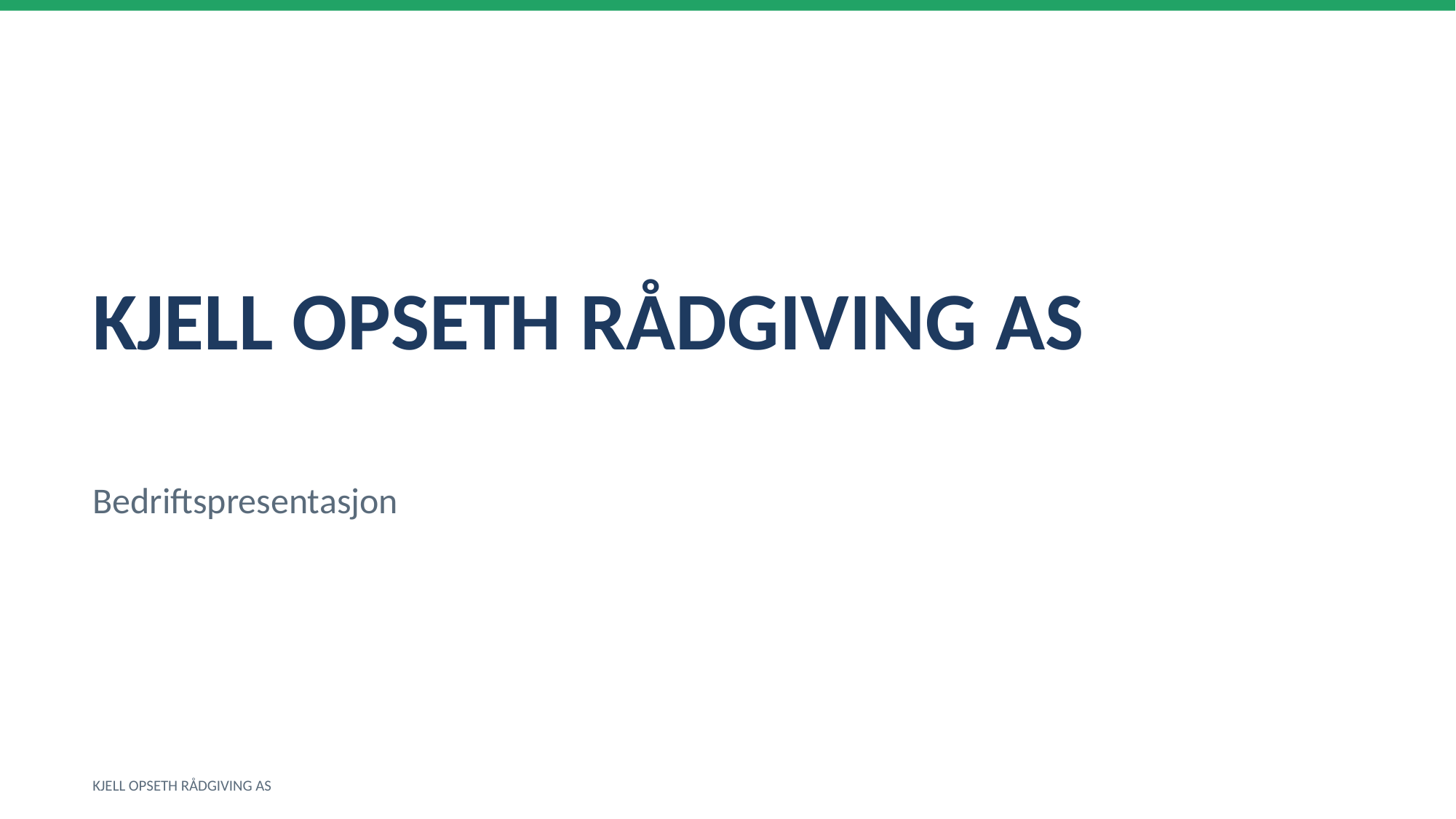

KJELL OPSETH RÅDGIVING AS
Bedriftspresentasjon
KJELL OPSETH RÅDGIVING AS